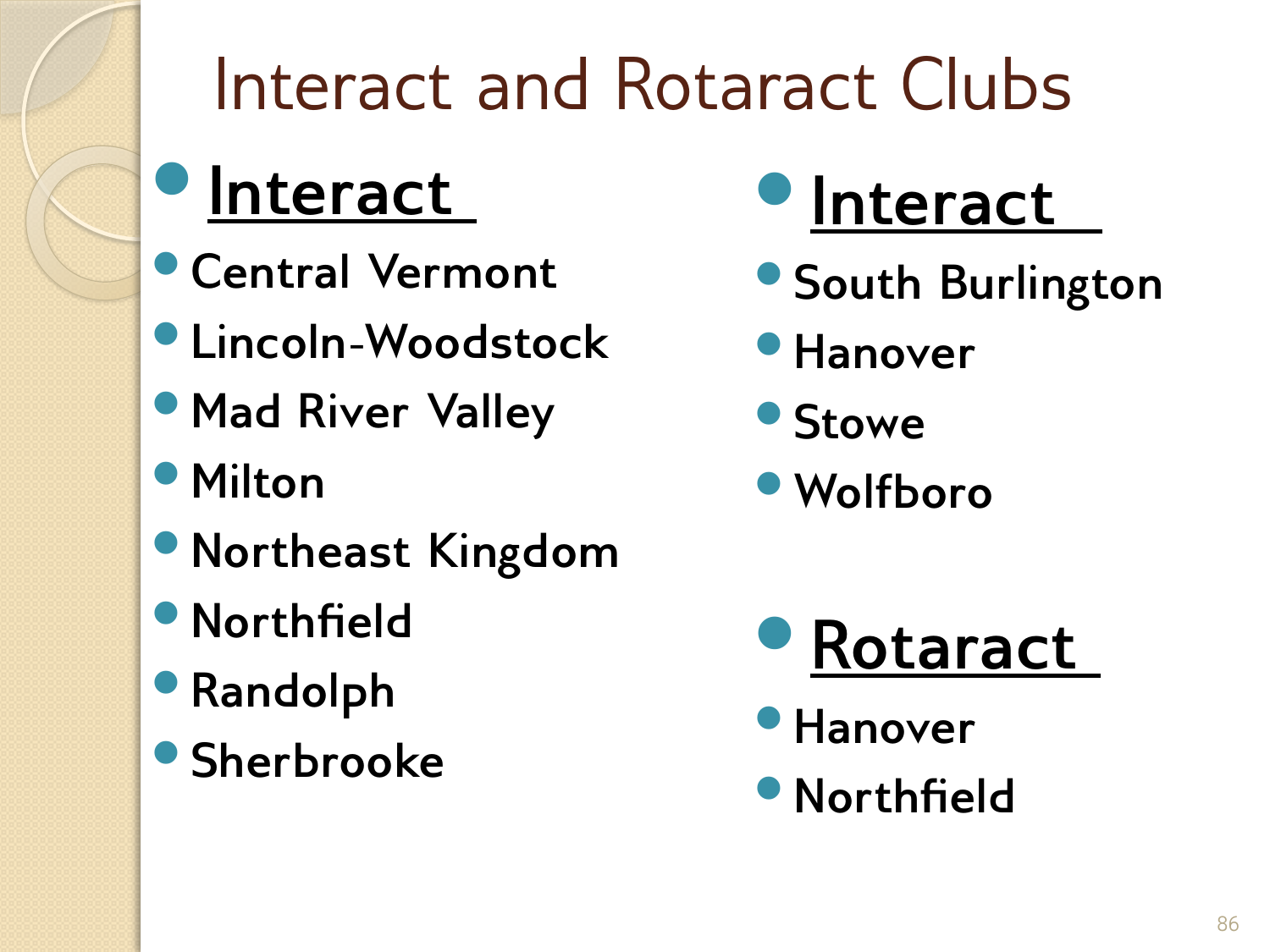

# Interact and Rotaract Clubs
Interact
Central Vermont
Lincoln-Woodstock
Mad River Valley
Milton
Northeast Kingdom
Northfield
Randolph
Sherbrooke
Interact
South Burlington
Hanover
Stowe
Wolfboro

Rotaract
Hanover
Northfield
86